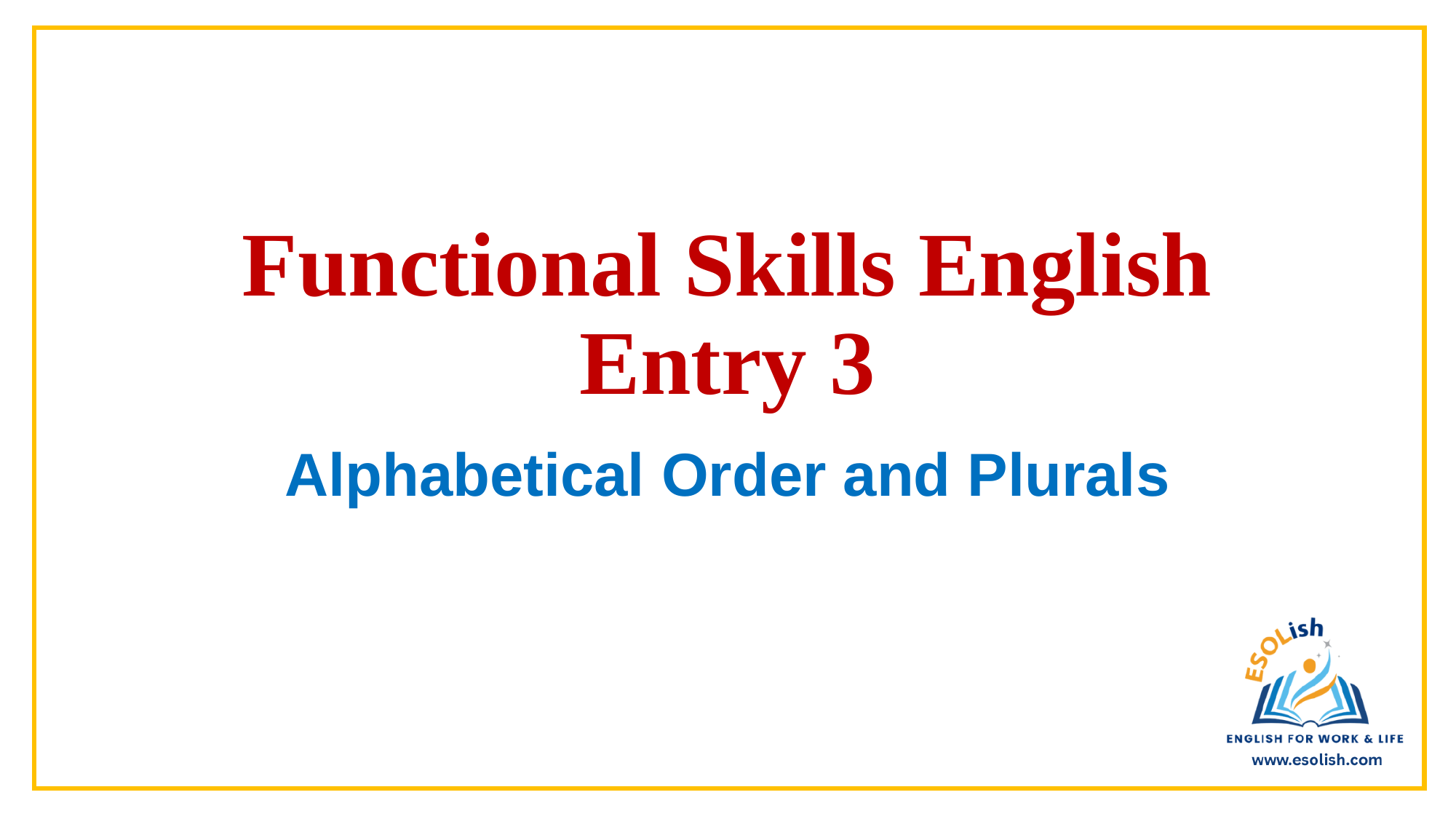

# Functional Skills English Entry 3
Alphabetical Order and Plurals